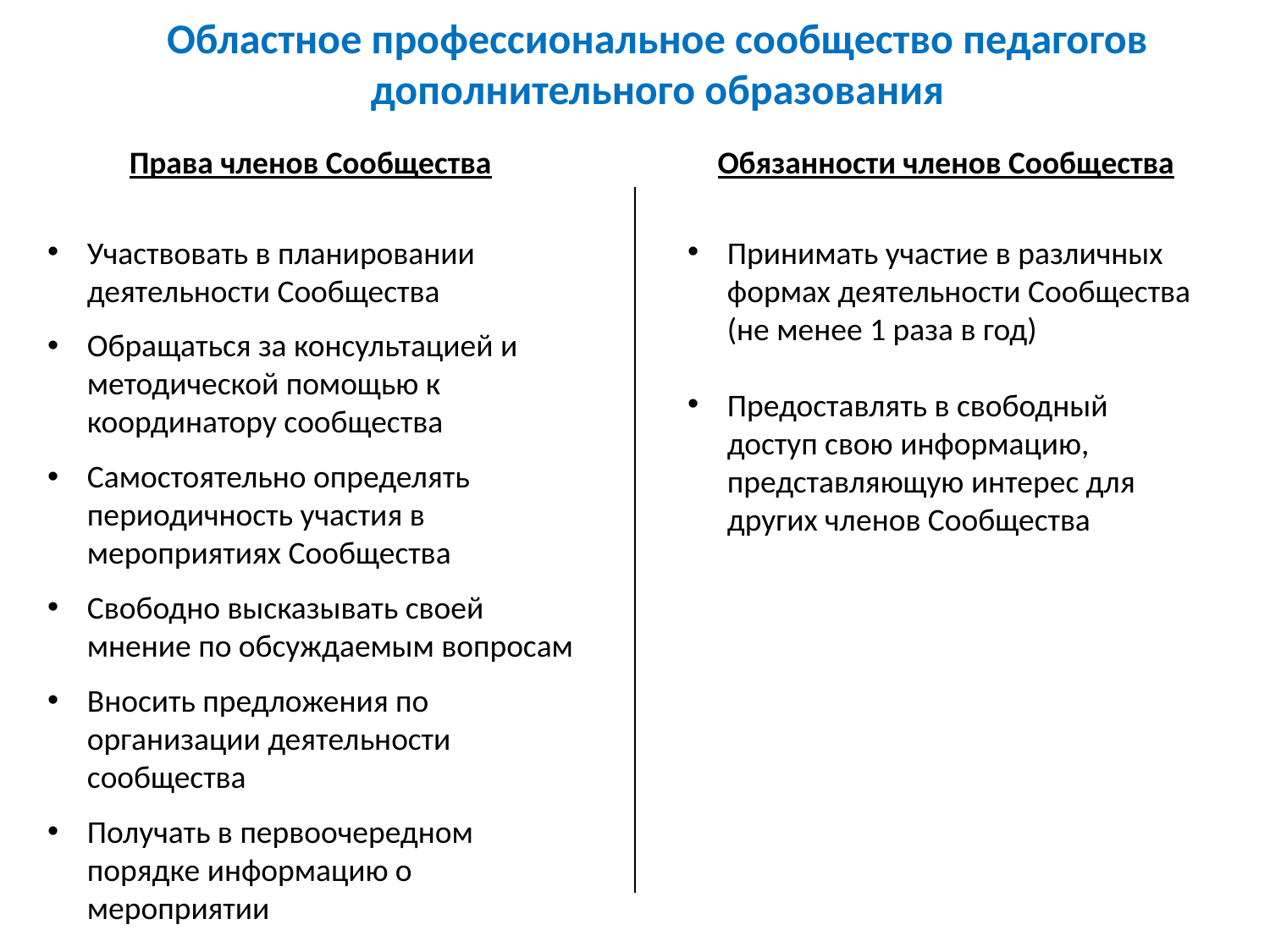

Областное профессиональное сообщество педагогов дополнительного образования
Права членов Сообщества
Обязанности членов Сообщества
Участвовать в планировании деятельности Сообщества

Обращаться за консультацией и методической помощью к координатору сообщества

Самостоятельно определять периодичность участия в мероприятиях Сообщества

Свободно высказывать своей мнение по обсуждаемым вопросам

Вносить предложения по организации деятельности сообщества

Получать в первоочередном порядке информацию о мероприятии
Принимать участие в различных формах деятельности Сообщества (не менее 1 раза в год)

Предоставлять в свободный доступ свою информацию, представляющую интерес для других членов Сообщества